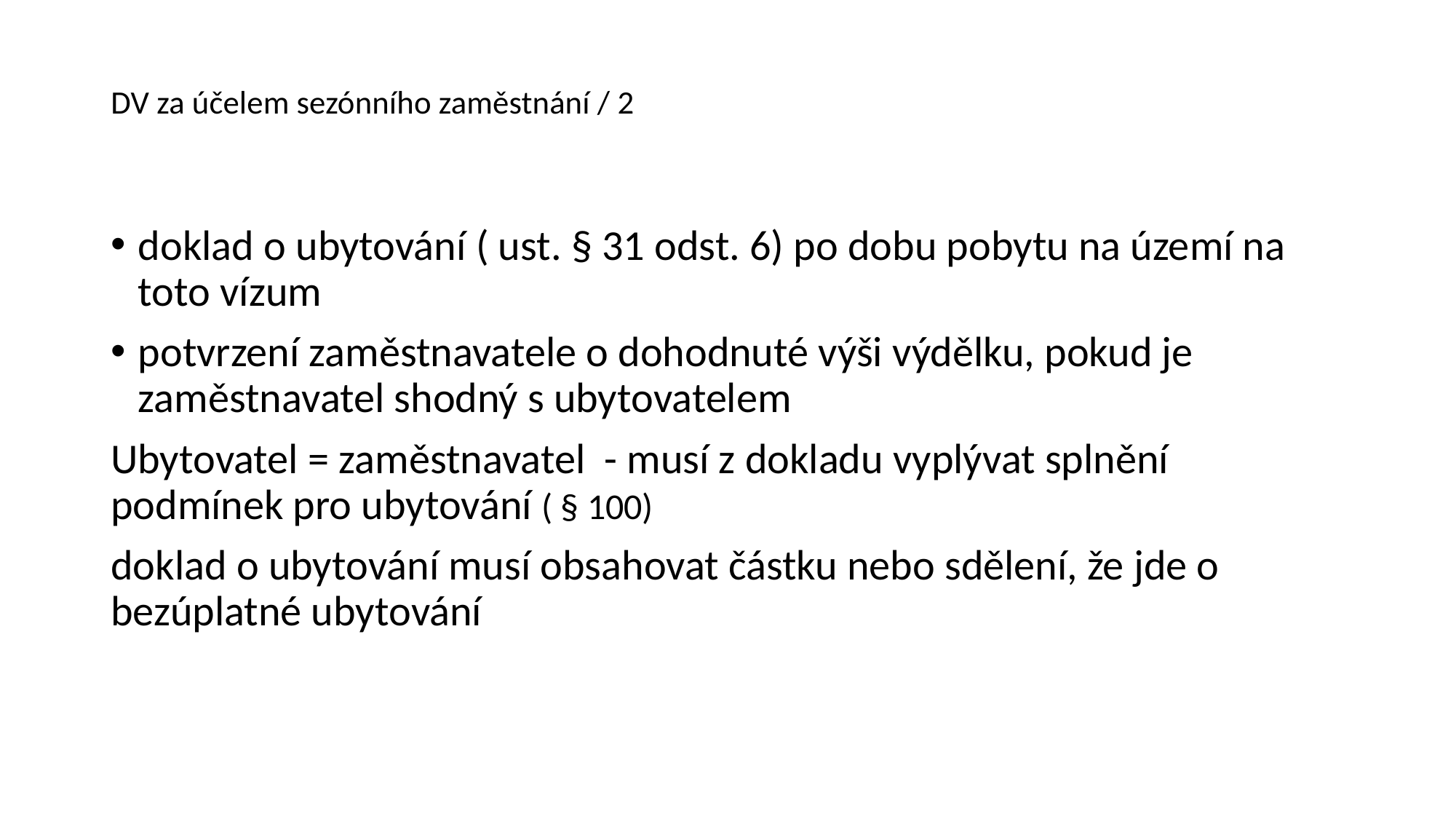

# DV za účelem sezónního zaměstnání / 2
doklad o ubytování ( ust. § 31 odst. 6) po dobu pobytu na území na toto vízum
potvrzení zaměstnavatele o dohodnuté výši výdělku, pokud je zaměstnavatel shodný s ubytovatelem
Ubytovatel = zaměstnavatel  - musí z dokladu vyplývat splnění  podmínek pro ubytování ( § 100)
doklad o ubytování musí obsahovat částku nebo sdělení, že jde o bezúplatné ubytování